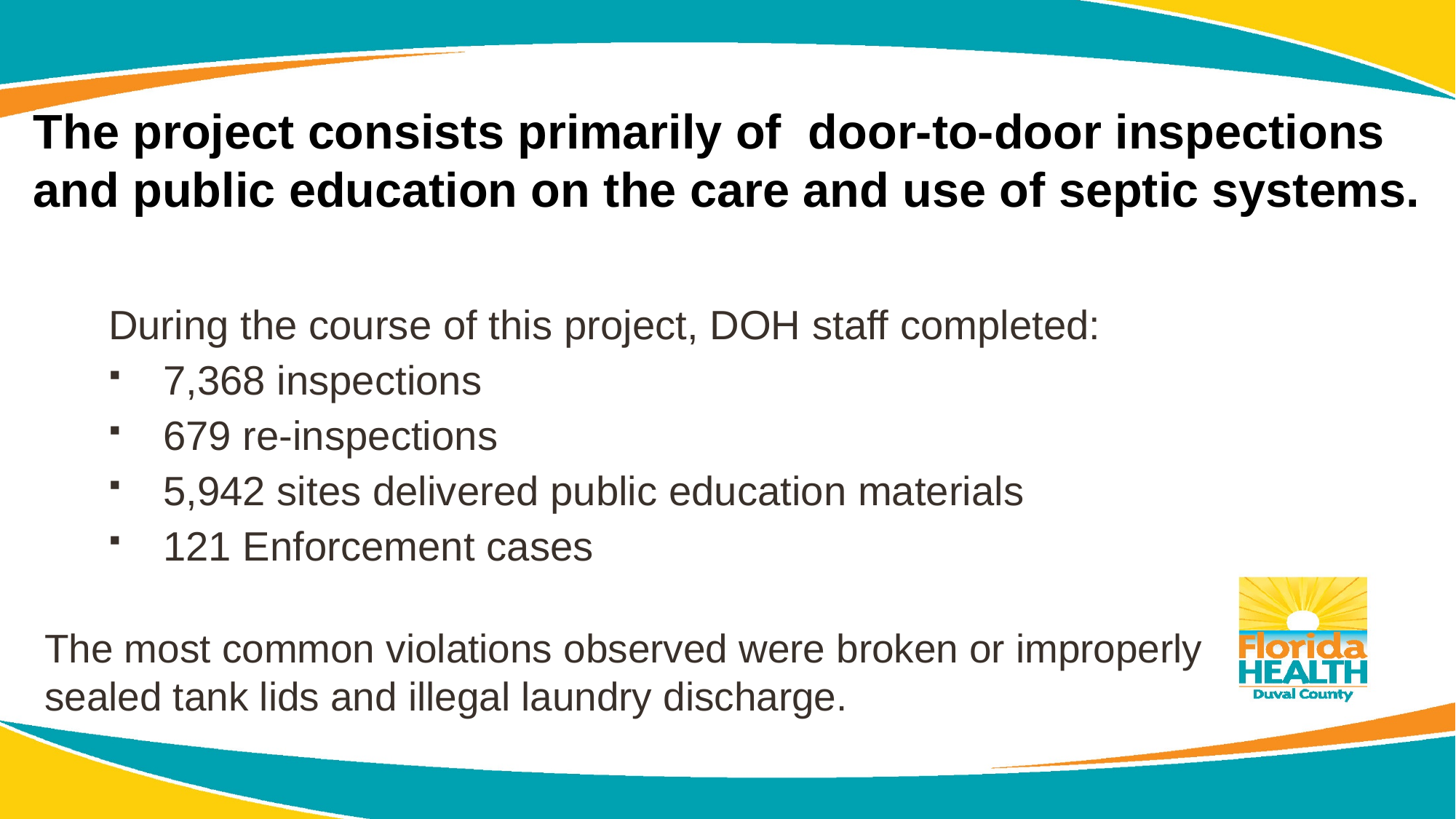

# The project consists primarily of  door-to-door inspections and public education on the care and use of septic systems.
During the course of this project, DOH staff completed:
7,368 inspections
679 re-inspections
5,942 sites delivered public education materials
121 Enforcement cases

The most common violations observed were broken or improperly sealed tank lids and illegal laundry discharge.